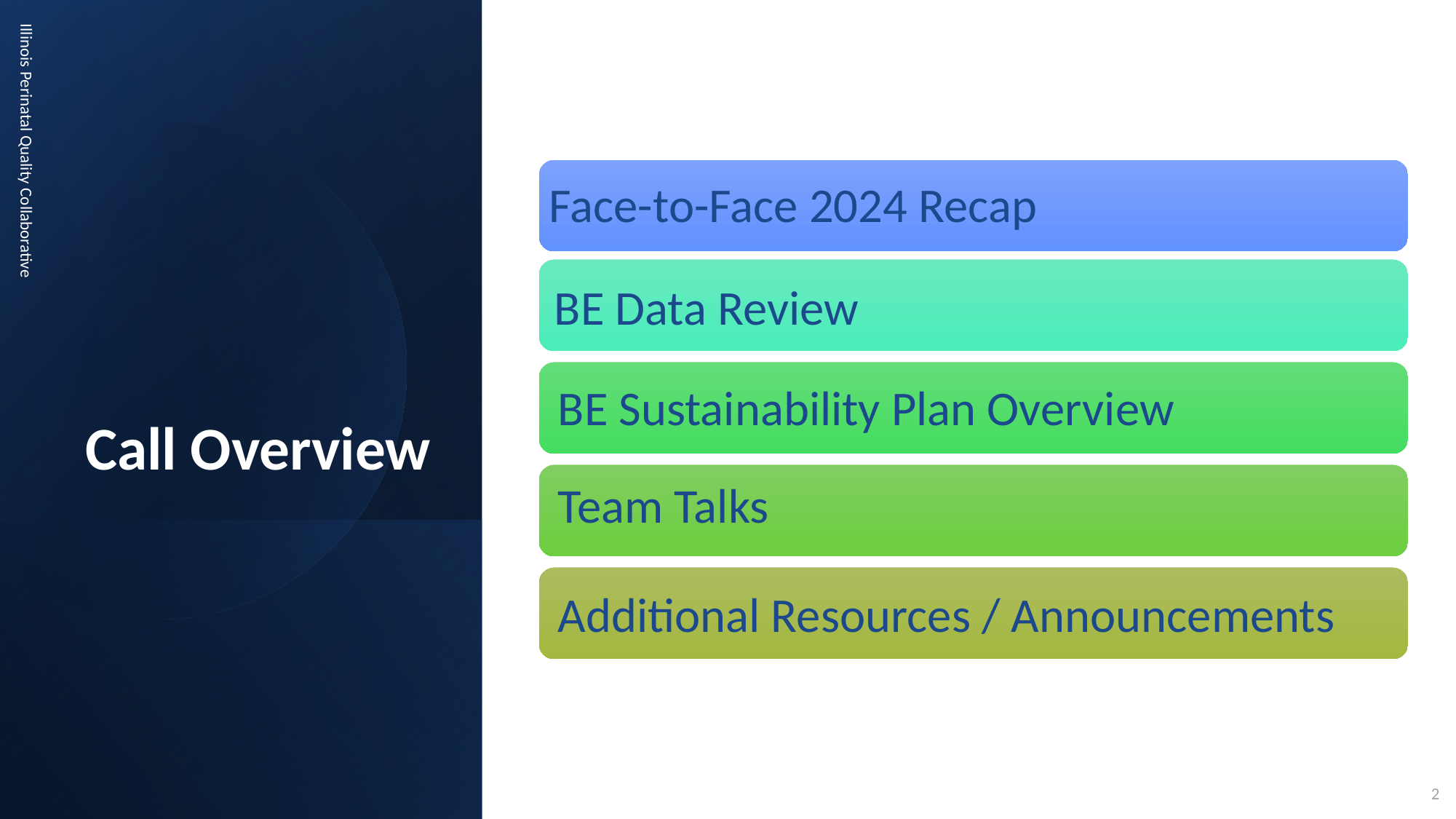

Face-to-Face 2024 Recap
BE Data Review

BE Sustainability Plan Overview

Team Talks

Additional Resources / Announcements

# Call Overview
Illinois Perinatal Quality Collaborative

2